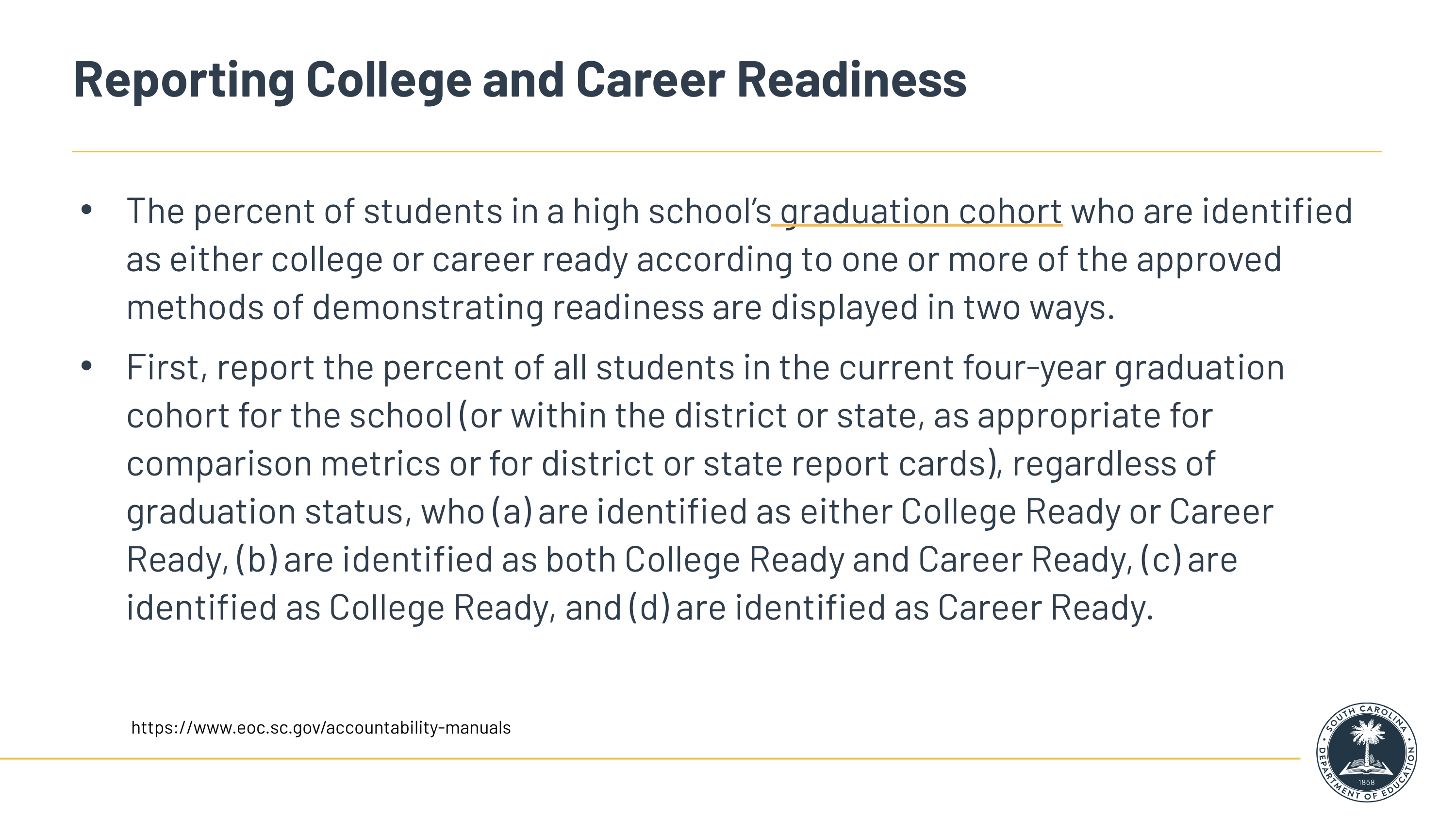

# Reporting College and Career Readiness
The percent of students in a high school’s graduation cohort who are identified as either college or career ready according to one or more of the approved methods of demonstrating readiness are displayed in two ways.
First, report the percent of all students in the current four-year graduation cohort for the school (or within the district or state, as appropriate for comparison metrics or for district or state report cards), regardless of graduation status, who (a) are identified as either College Ready or Career Ready, (b) are identified as both College Ready and Career Ready, (c) are identified as College Ready, and (d) are identified as Career Ready.
https://www.eoc.sc.gov/accountability-manuals